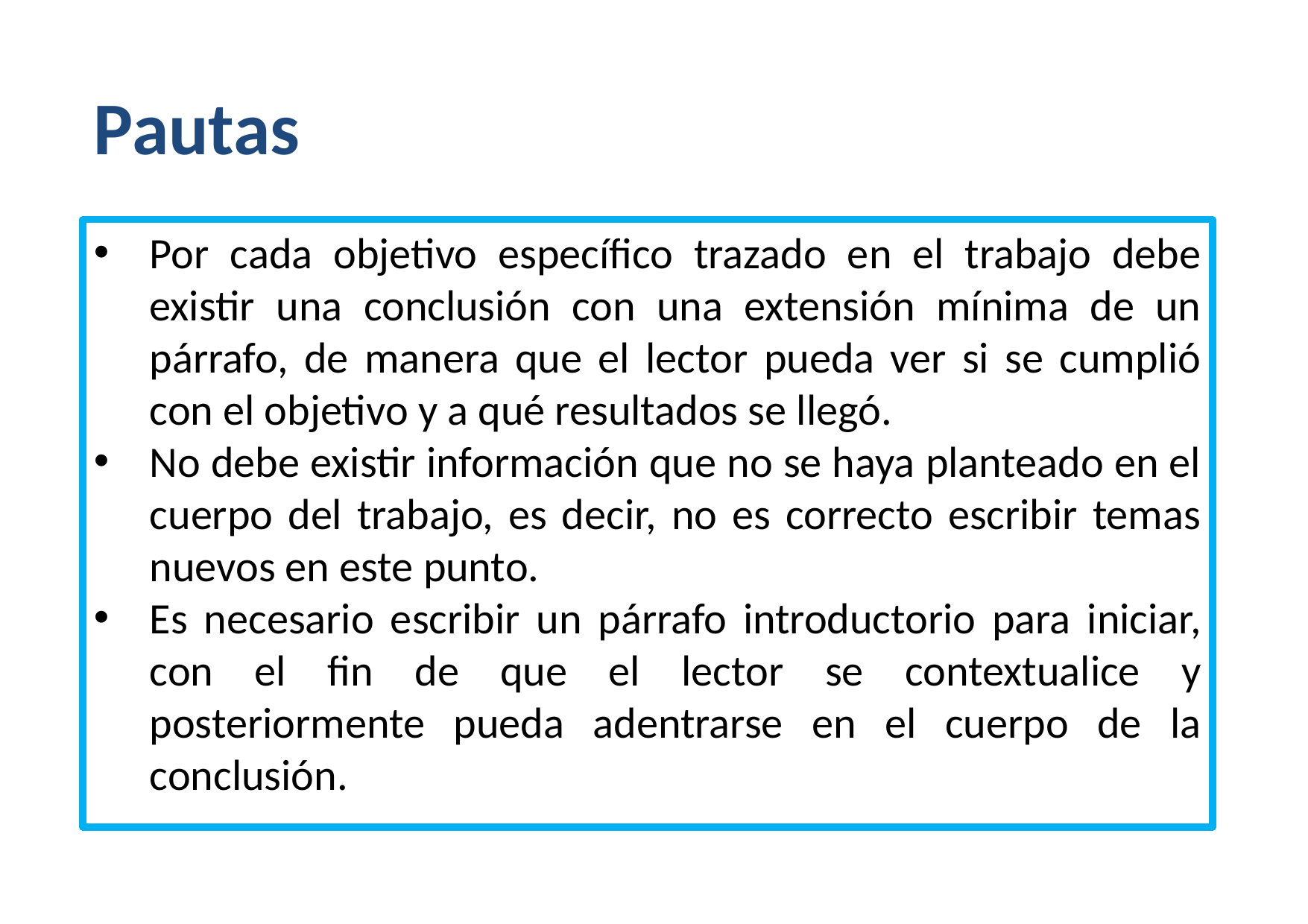

Pautas
Por cada objetivo específico trazado en el trabajo debe existir una conclusión con una extensión mínima de un párrafo, de manera que el lector pueda ver si se cumplió con el objetivo y a qué resultados se llegó.
No debe existir información que no se haya planteado en el cuerpo del trabajo, es decir, no es correcto escribir temas nuevos en este punto.
Es necesario escribir un párrafo introductorio para iniciar, con el fin de que el lector se contextualice y posteriormente pueda adentrarse en el cuerpo de la conclusión.